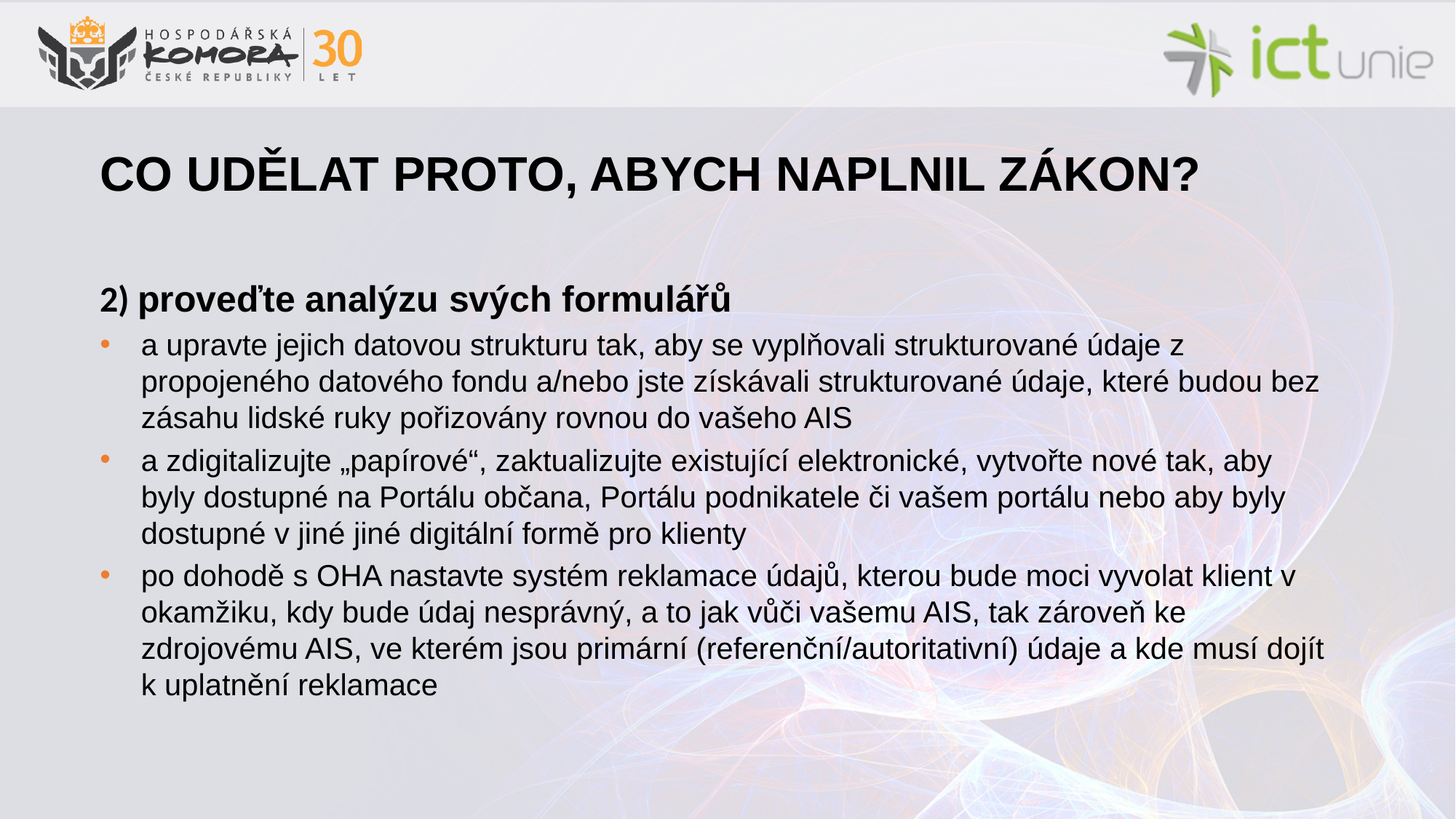

Co udělat proto, abych naplnil zákon?

2) proveďte analýzu svých formulářů
a upravte jejich datovou strukturu tak, aby se vyplňovali strukturované údaje z propojeného datového fondu a/nebo jste získávali strukturované údaje, které budou bez zásahu lidské ruky pořizovány rovnou do vašeho AIS
a zdigitalizujte „papírové“, zaktualizujte existující elektronické, vytvořte nové tak, aby byly dostupné na Portálu občana, Portálu podnikatele či vašem portálu nebo aby byly dostupné v jiné jiné digitální formě pro klienty
po dohodě s OHA nastavte systém reklamace údajů, kterou bude moci vyvolat klient v okamžiku, kdy bude údaj nesprávný, a to jak vůči vašemu AIS, tak zároveň ke zdrojovému AIS, ve kterém jsou primární (referenční/autoritativní) údaje a kde musí dojít k uplatnění reklamace